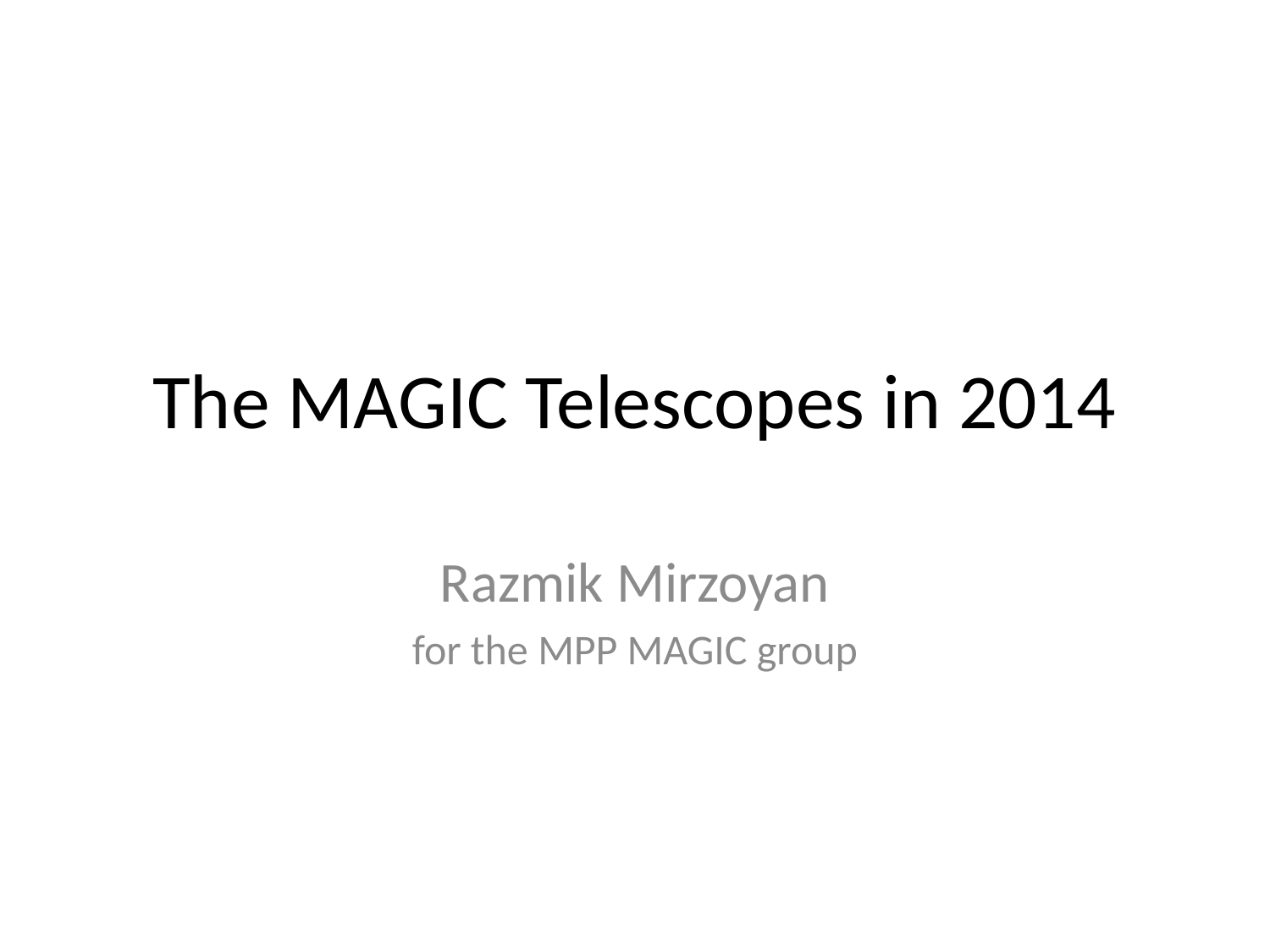

# The MAGIC Telescopes in 2014
Razmik Mirzoyan
for the MPP MAGIC group